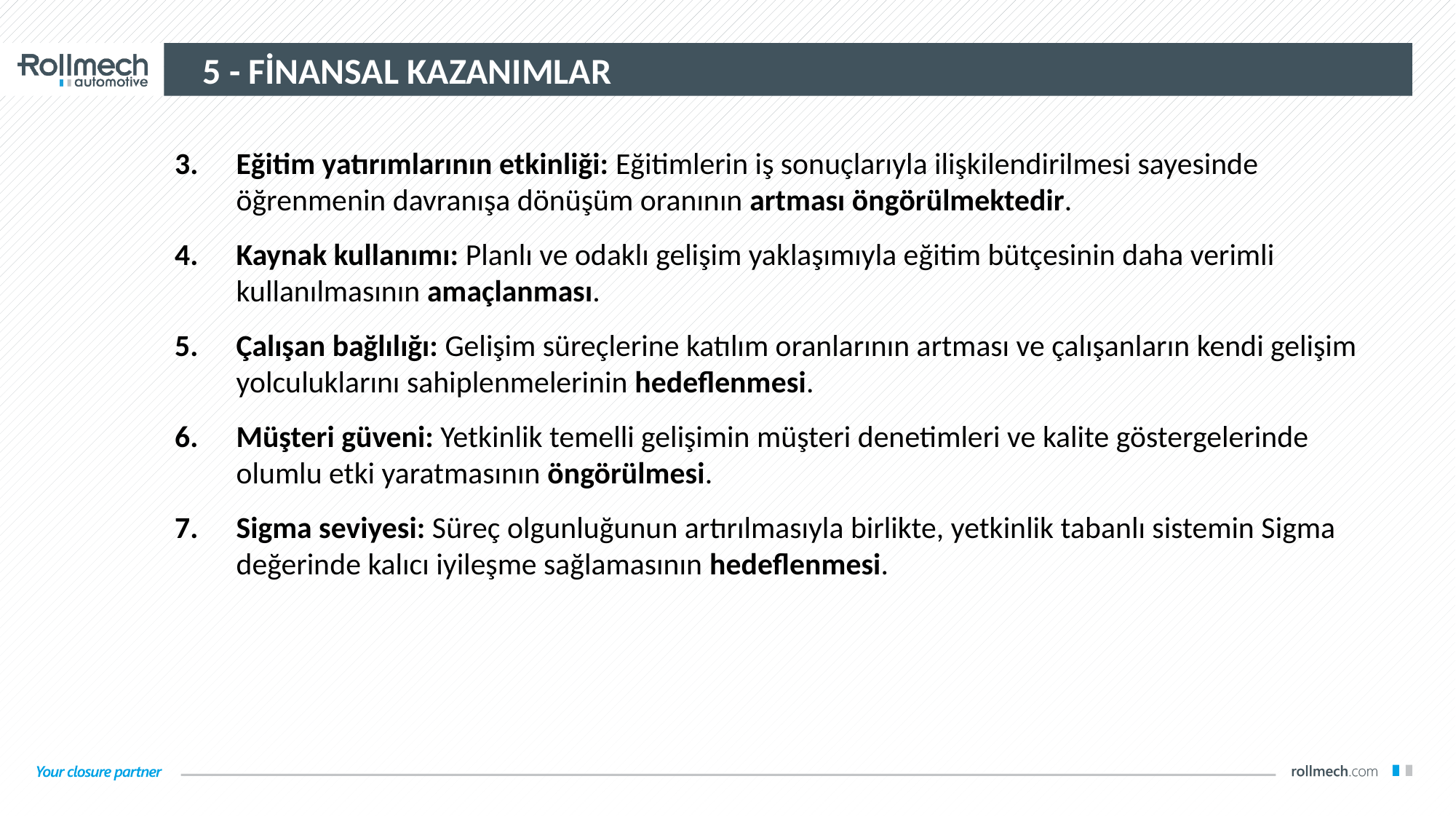

5 - FİNANSAL KAZANIMLAR
Eğitim yatırımlarının etkinliği: Eğitimlerin iş sonuçlarıyla ilişkilendirilmesi sayesinde öğrenmenin davranışa dönüşüm oranının artması öngörülmektedir.
Kaynak kullanımı: Planlı ve odaklı gelişim yaklaşımıyla eğitim bütçesinin daha verimli kullanılmasının amaçlanması.
Çalışan bağlılığı: Gelişim süreçlerine katılım oranlarının artması ve çalışanların kendi gelişim yolculuklarını sahiplenmelerinin hedeflenmesi.
Müşteri güveni: Yetkinlik temelli gelişimin müşteri denetimleri ve kalite göstergelerinde olumlu etki yaratmasının öngörülmesi.
Sigma seviyesi: Süreç olgunluğunun artırılmasıyla birlikte, yetkinlik tabanlı sistemin Sigma değerinde kalıcı iyileşme sağlamasının hedeflenmesi.